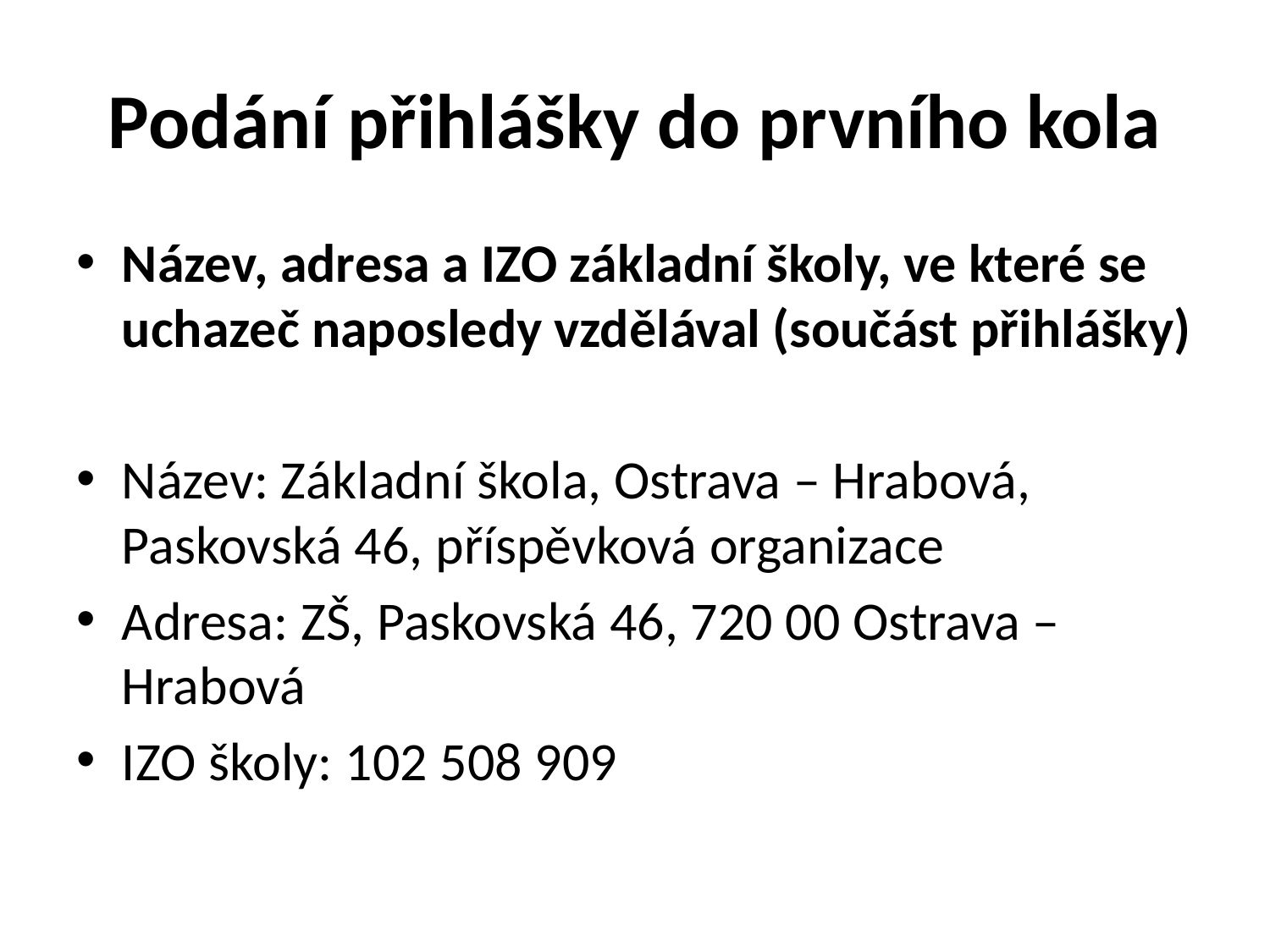

# Podání přihlášky do prvního kola
Název, adresa a IZO základní školy, ve které se uchazeč naposledy vzdělával (součást přihlášky)

Název: Základní škola, Ostrava – Hrabová, Paskovská 46, příspěvková organizace
Adresa: ZŠ, Paskovská 46, 720 00 Ostrava – Hrabová
IZO školy: 102 508 909